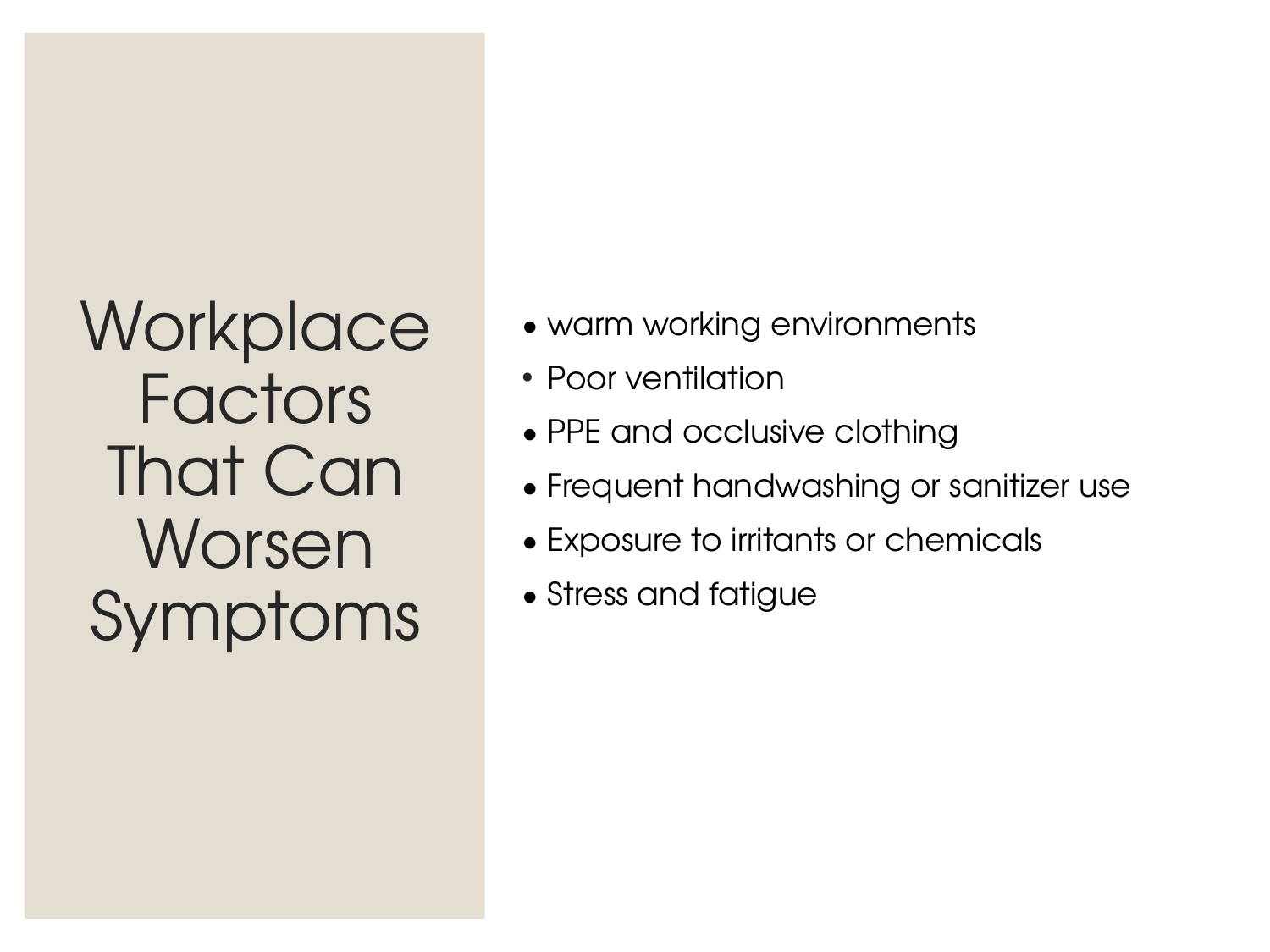

# Workplace Factors That Can Worsen Symptoms
• warm working environments
Poor ventilation
• PPE and occlusive clothing
• Frequent handwashing or sanitizer use
• Exposure to irritants or chemicals
• Stress and fatigue